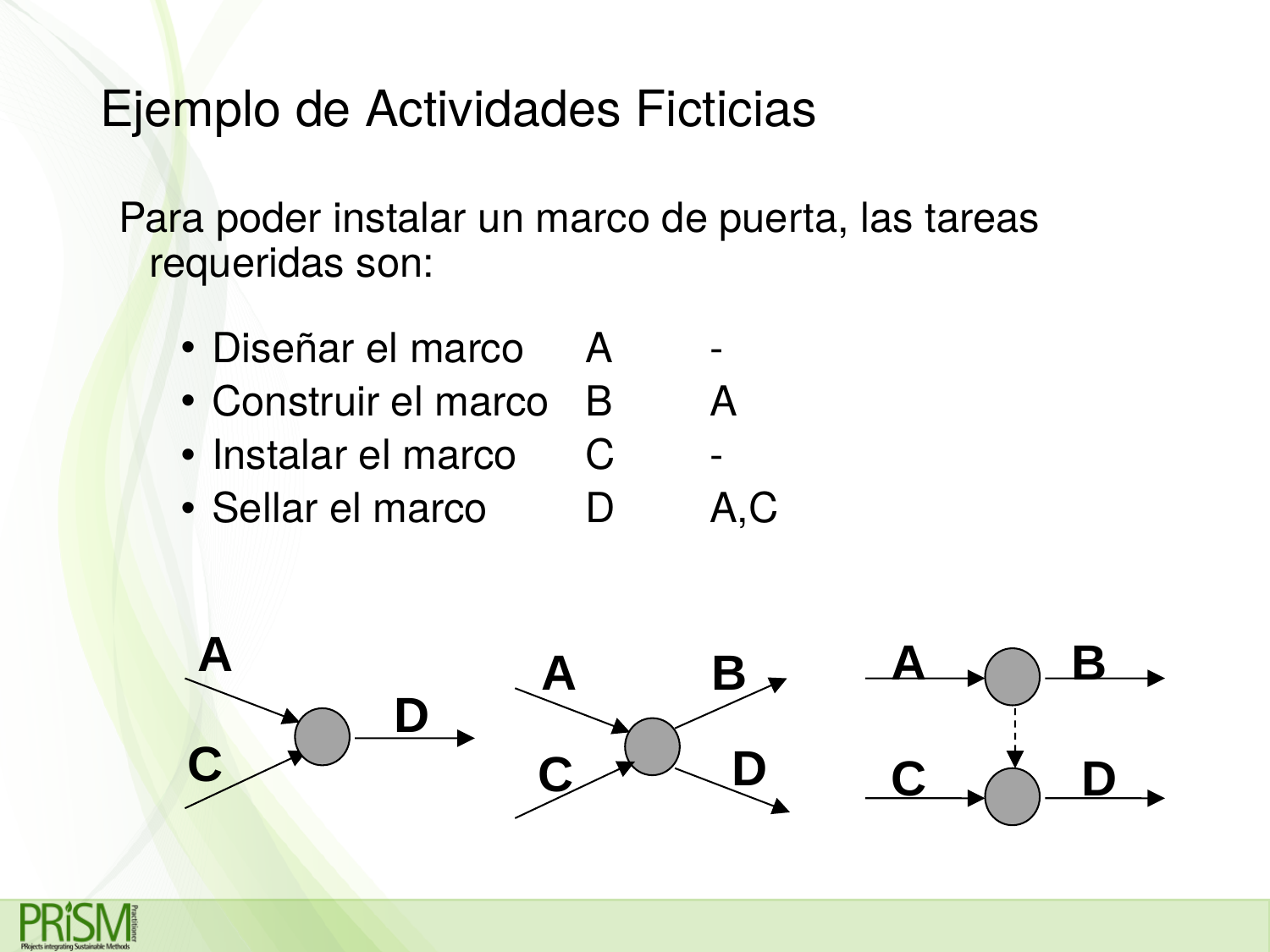

# Ejemplo de Actividades Ficticias
Para poder instalar un marco de puerta, las tareas requeridas son:

Diseñar el marco   	A		-
Construir el marco	B		A
Instalar el marco	C		-
Sellar el marco		D		A,C

A
A
B
A
B

D

C
D
C

C
D